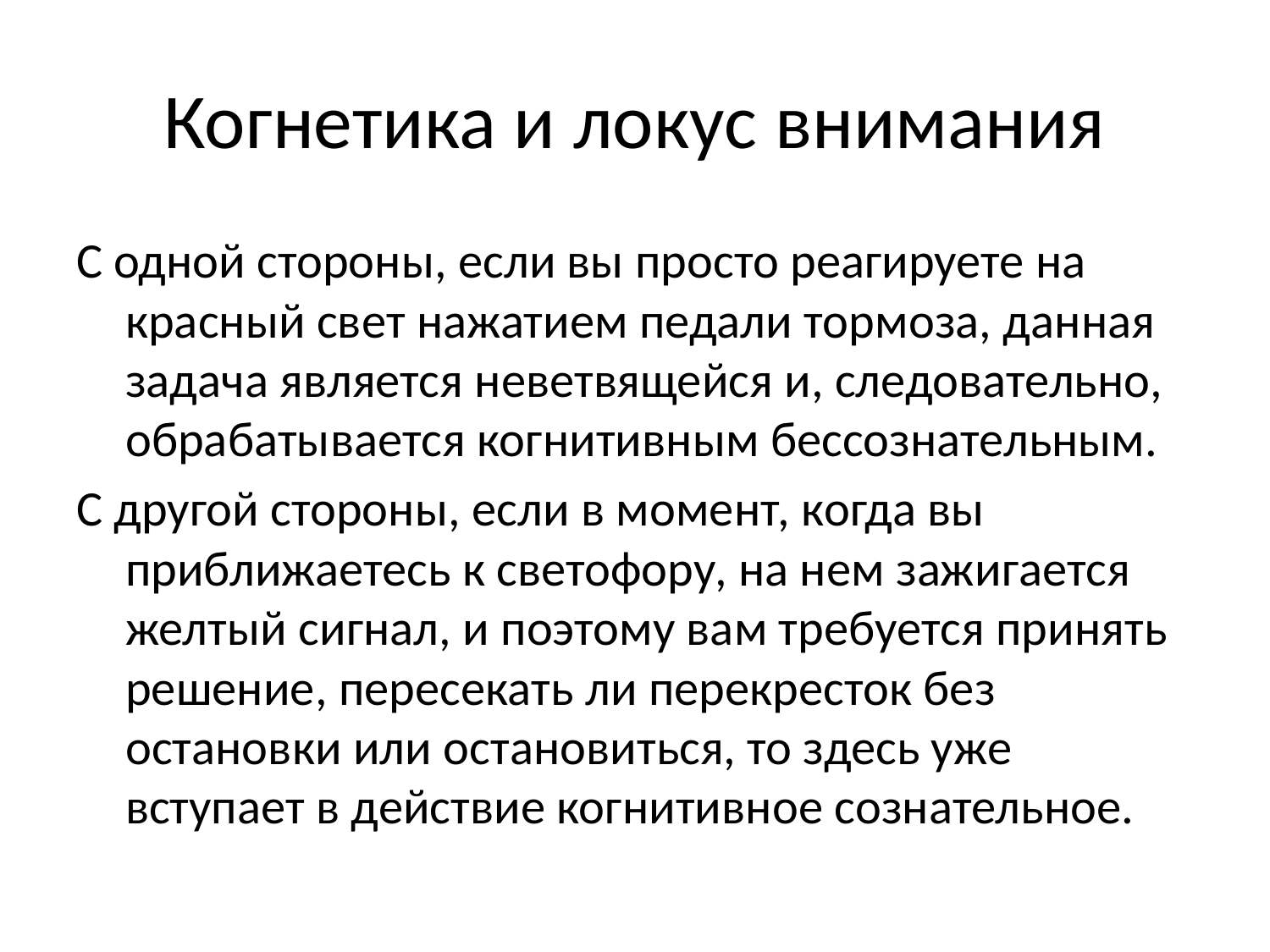

# Когнетика и локус внимания
С одной стороны, если вы просто реагируете на красный свет нажатием педали тормоза, данная задача является неветвящейся и, следовательно, обрабатывается когнитивным бессознательным.
С другой стороны, если в момент, когда вы приближаетесь к светофору, на нем зажигается желтый сигнал, и поэтому вам требуется принять решение, пересекать ли перекресток без остановки или остановиться, то здесь уже вступает в действие когнитивное сознательное.